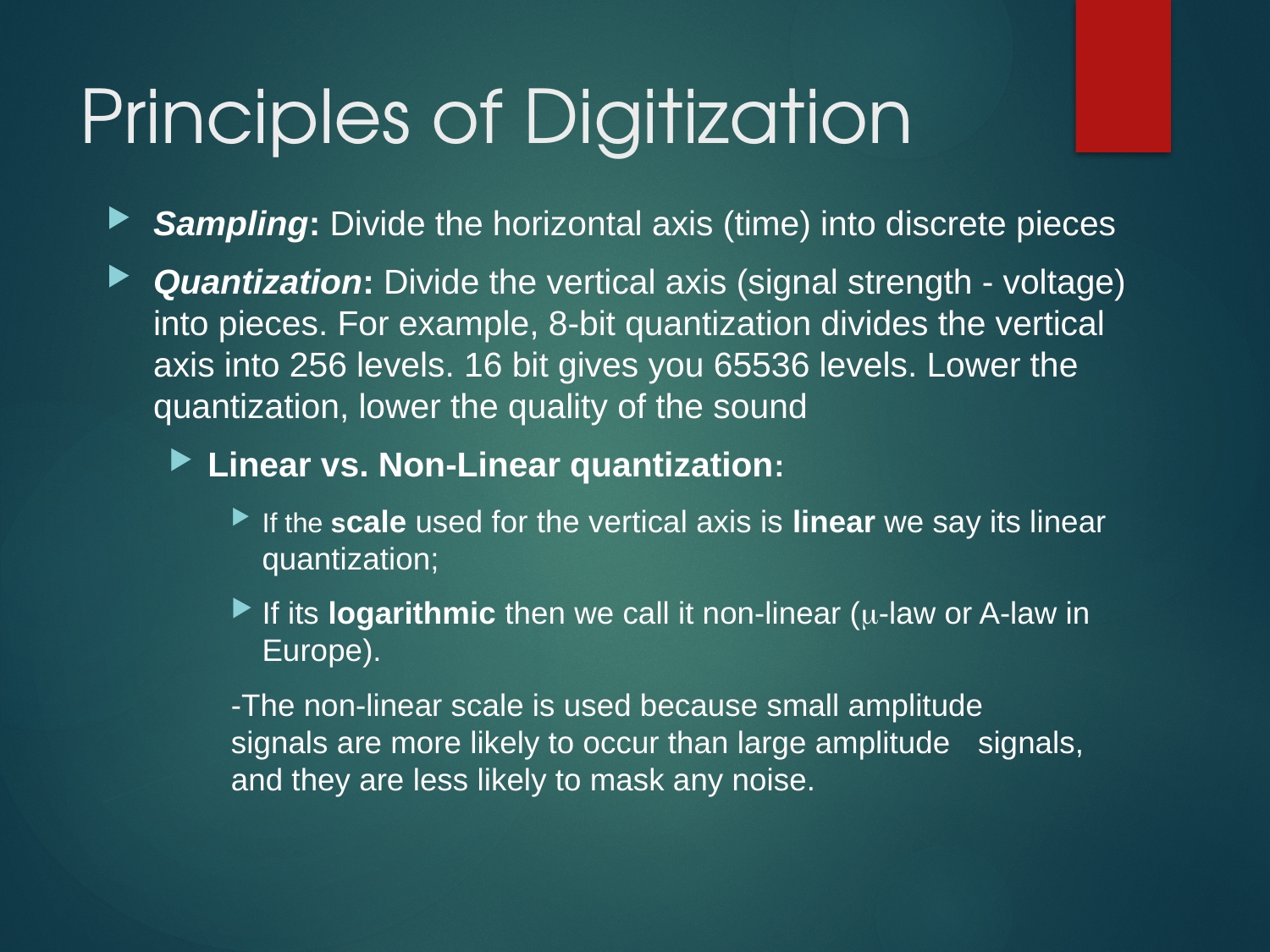

# Principles of Digitization
Sampling: Divide the horizontal axis (time) into discrete pieces
Quantization: Divide the vertical axis (signal strength - voltage) into pieces. For example, 8-bit quantization divides the vertical axis into 256 levels. 16 bit gives you 65536 levels. Lower the quantization, lower the quality of the sound
Linear vs. Non-Linear quantization:
If the scale used for the vertical axis is linear we say its linear quantization;
If its logarithmic then we call it non-linear (μ-law or A-law in Europe).
	-The non-linear scale is used because small amplitude 	signals are more likely to occur than large amplitude 	signals, and they are less likely to mask any noise.